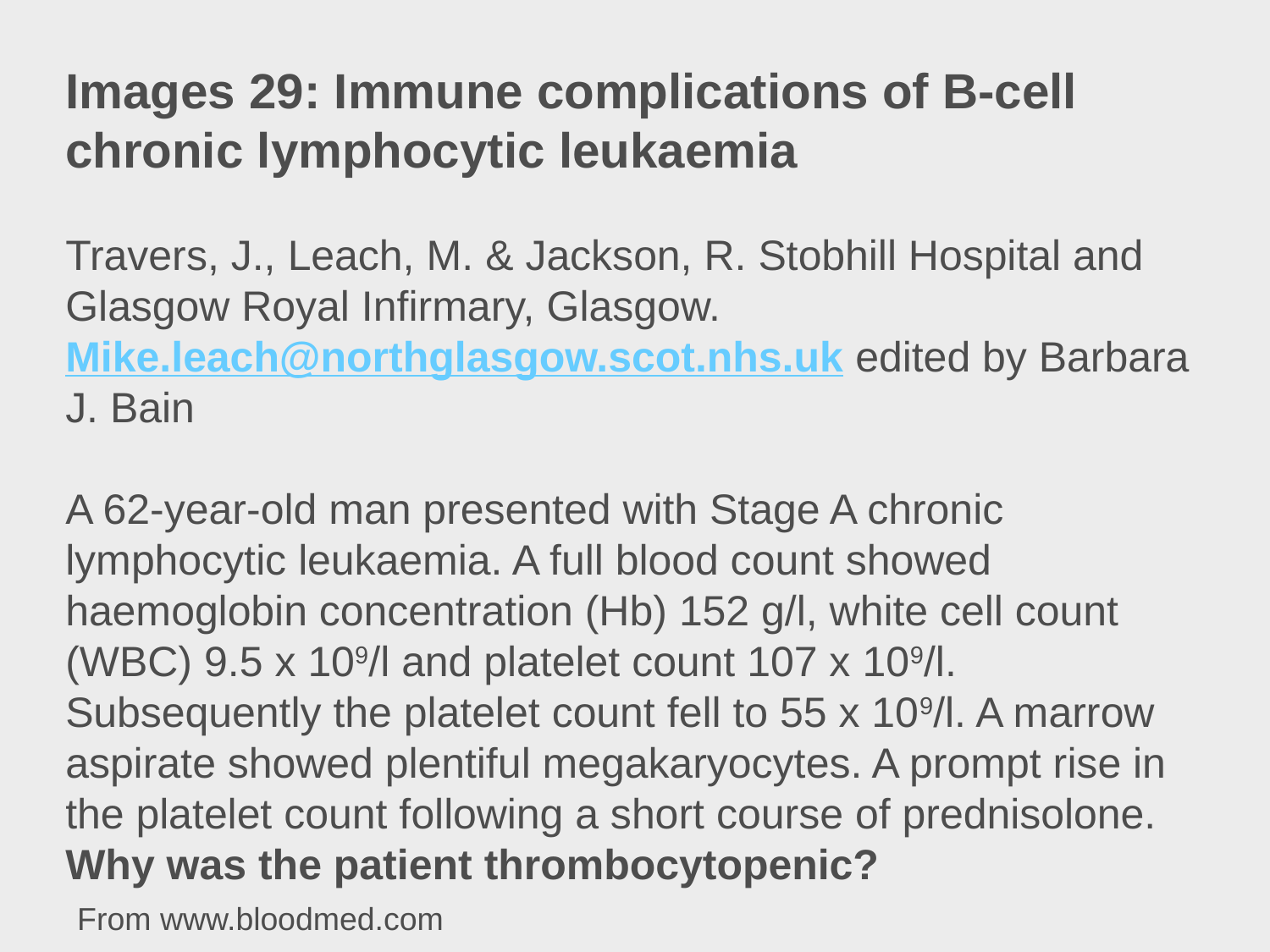

Images 29: Immune complications of B-cell chronic lymphocytic leukaemia

Travers, J., Leach, M. & Jackson, R. Stobhill Hospital and Glasgow Royal Infirmary, Glasgow. Mike.leach@northglasgow.scot.nhs.uk edited by Barbara J. Bain

A 62-year-old man presented with Stage A chronic lymphocytic leukaemia. A full blood count showed haemoglobin concentration (Hb) 152 g/l, white cell count (WBC) 9.5 x 109/l and platelet count 107 x 109/l.  Subsequently the platelet count fell to 55 x 109/l. A marrow aspirate showed plentiful megakaryocytes. A prompt rise in the platelet count following a short course of prednisolone. Why was the patient thrombocytopenic?
 From www.bloodmed.com